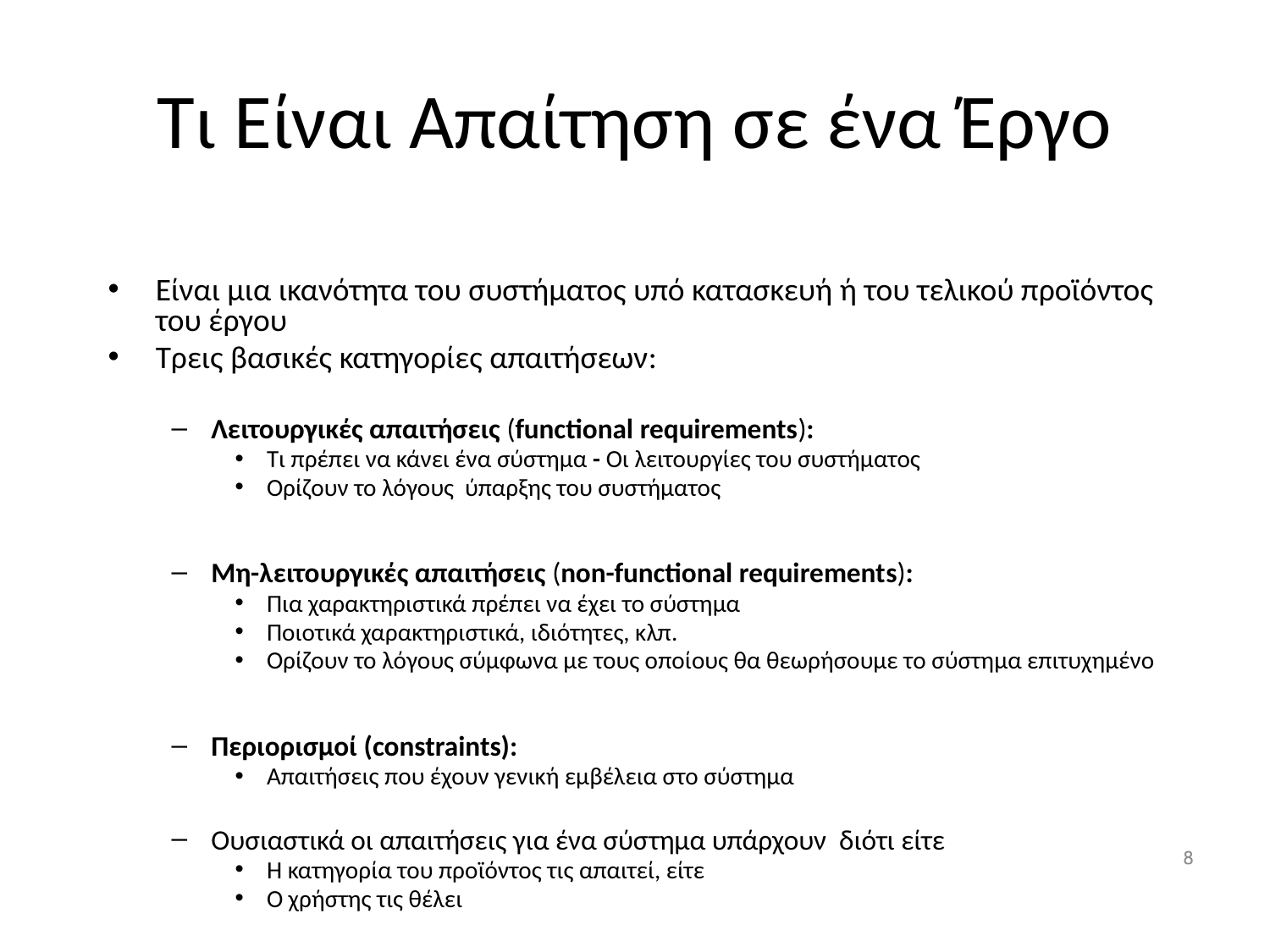

# Τι Είναι Απαίτηση σε ένα Έργο

Είναι μια ικανότητα του συστήματος υπό κατασκευή ή του τελικού προϊόντος του έργου
Τρεις βασικές κατηγορίες απαιτήσεων:

Λειτουργικές απαιτήσεις (functional requirements):
Τι πρέπει να κάνει ένα σύστημα - Οι λειτουργίες του συστήματος
Ορίζουν το λόγους  ύπαρξης του συστήματος

Μη-λειτουργικές απαιτήσεις (non-functional requirements):
Πια χαρακτηριστικά πρέπει να έχει το σύστημα
Ποιοτικά χαρακτηριστικά, ιδιότητες, κλπ.
Ορίζουν το λόγους σύμφωνα με τους οποίους θα θεωρήσουμε το σύστημα επιτυχημένο

Περιορισμοί (constraints):
Απαιτήσεις που έχουν γενική εμβέλεια στο σύστημα

Ουσιαστικά οι απαιτήσεις για ένα σύστημα υπάρχουν  διότι είτε
Η κατηγορία του προϊόντος τις απαιτεί, είτε
Ο χρήστης τις θέλει

8